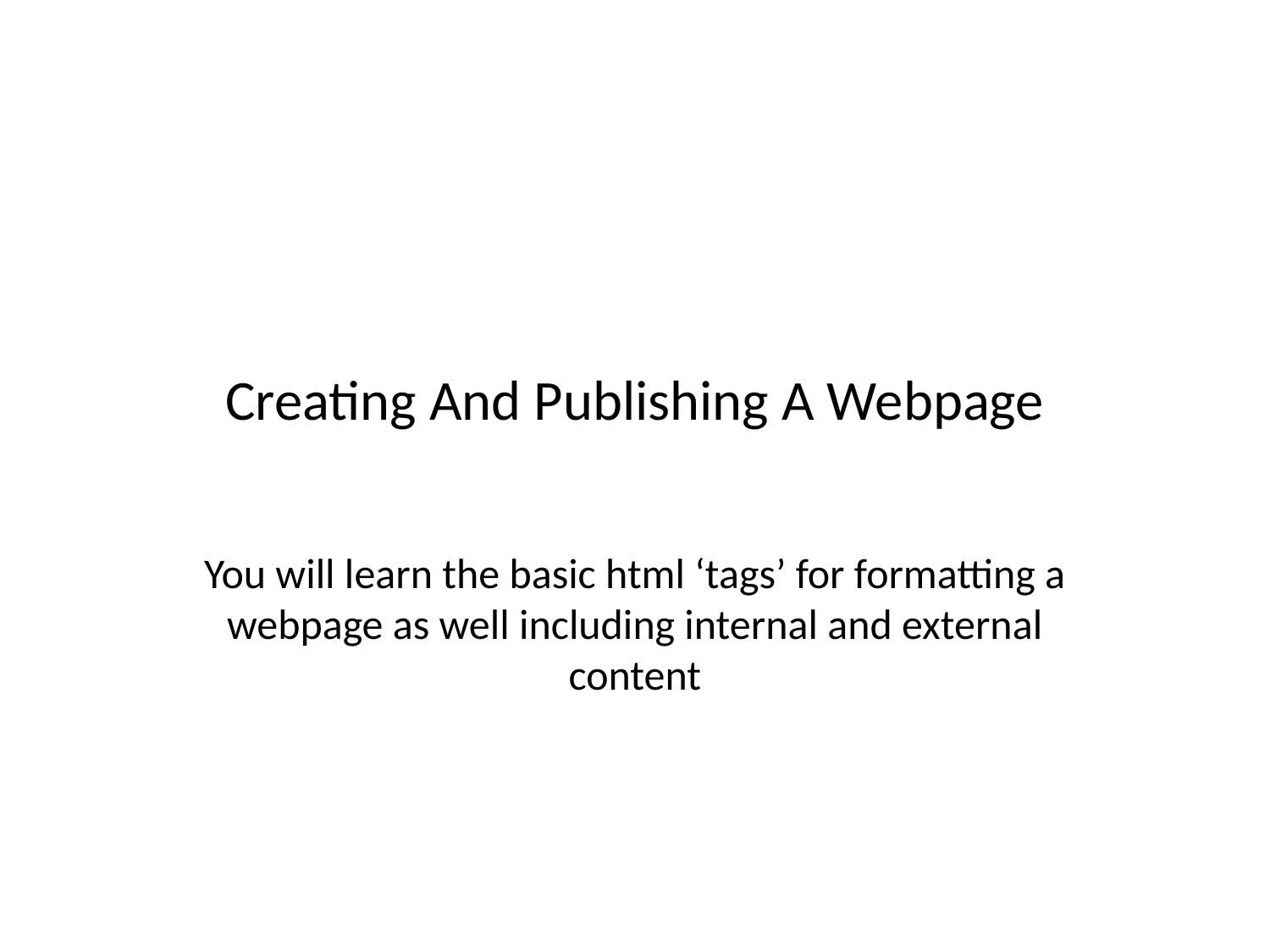

# Creating And Publishing A Webpage
You will learn the basic html ‘tags’ for formatting a webpage as well including internal and external content